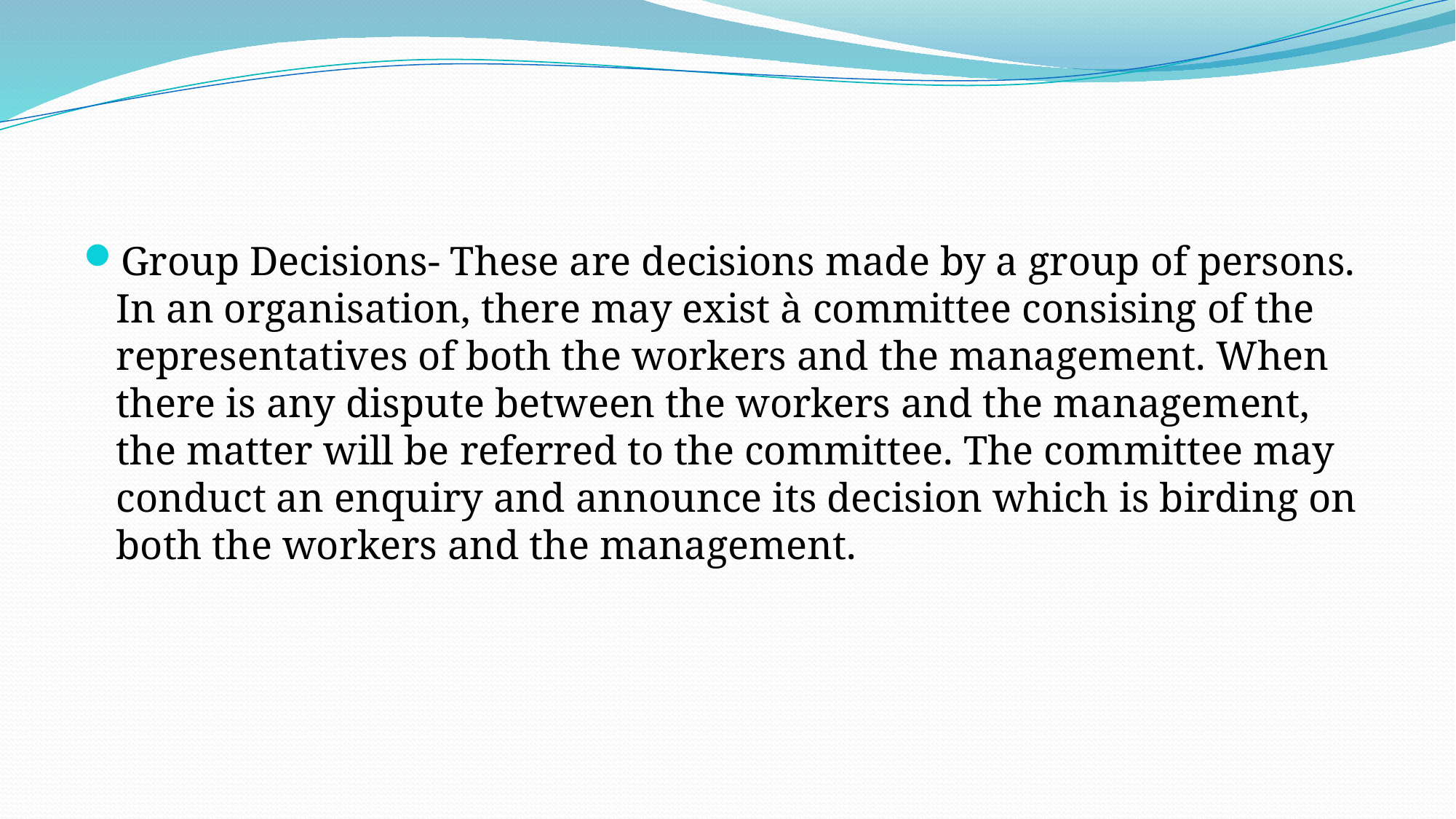

#
Group Decisions- These are decisions made by a group of persons. In an organisation, there may exist à committee consising of the representatives of both the workers and the management. When there is any dispute between the workers and the management, the matter will be referred to the committee. The committee may conduct an enquiry and announce its decision which is birding on both the workers and the management.